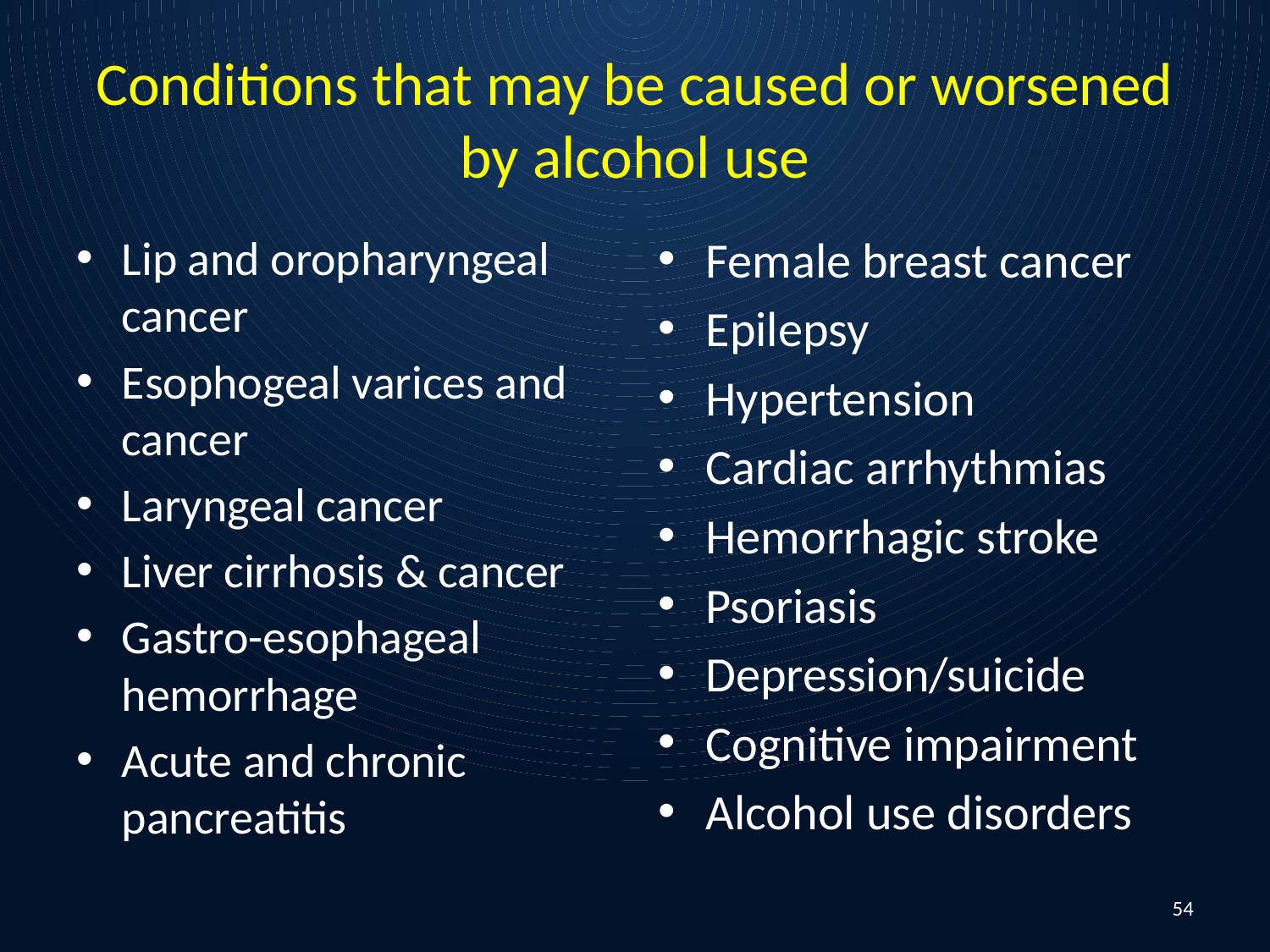

# Conditions that may be caused or worsened by alcohol use
Lip and oropharyngeal cancer
Esophogeal varices and cancer
Laryngeal cancer
Liver cirrhosis & cancer
Gastro-esophageal hemorrhage
Acute and chronic pancreatitis
Female breast cancer
Epilepsy
Hypertension
Cardiac arrhythmias
Hemorrhagic stroke
Psoriasis
Depression/suicide
Cognitive impairment
Alcohol use disorders
54